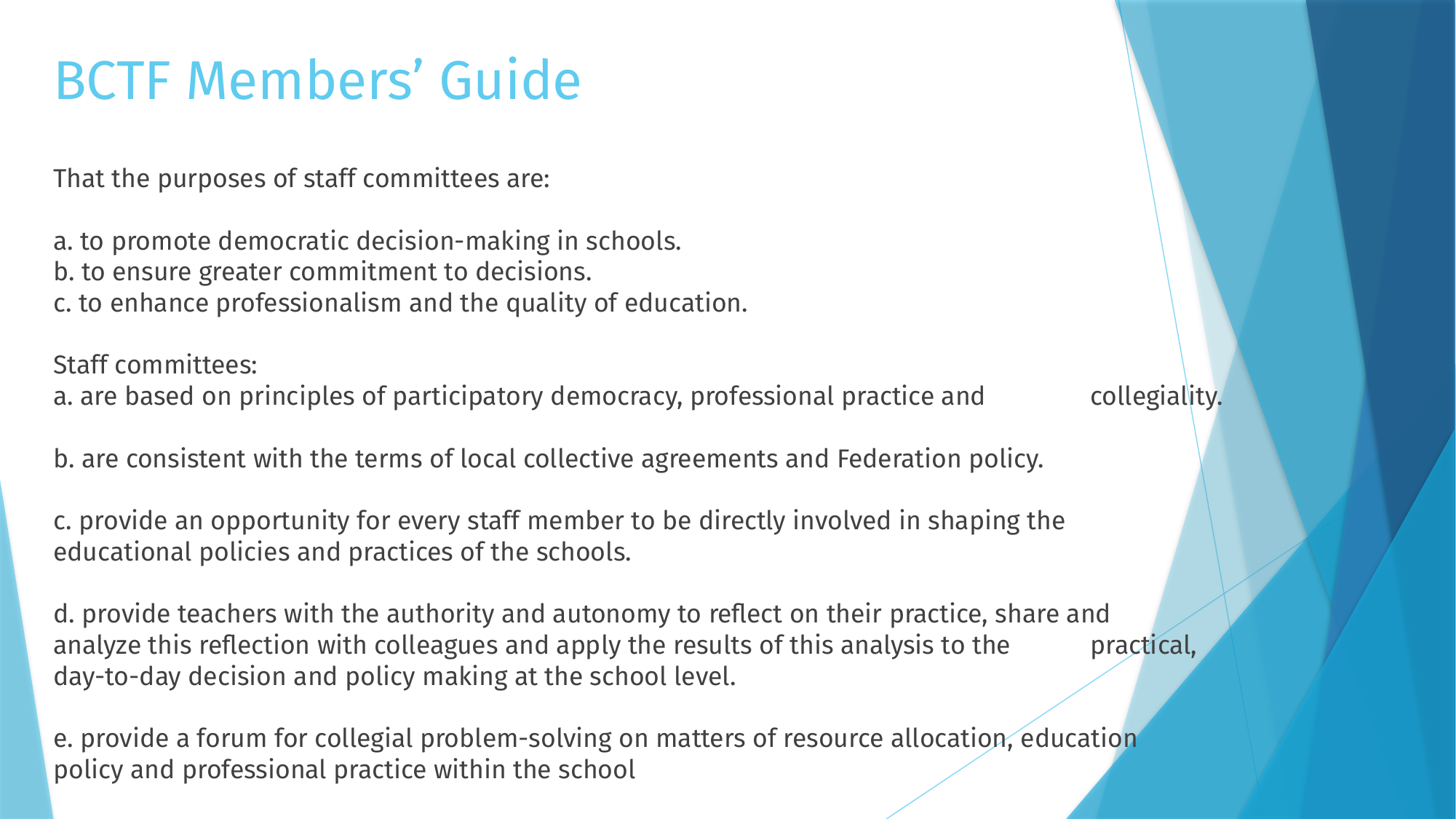

# BCTF Members’ Guide
That the purposes of staff committees are:

a. to promote democratic decision-making in schools.
b. to ensure greater commitment to decisions.
c. to enhance professionalism and the quality of education.

Staff committees:
a. are based on principles of participatory democracy, professional practice and 	collegiality.

b. are consistent with the terms of local collective agreements and Federation policy.

c. provide an opportunity for every staff member to be directly involved in shaping the 	educational policies and practices of the schools.

d. provide teachers with the authority and autonomy to reflect on their practice, share and 	analyze this reflection with colleagues and apply the results of this analysis to the 	practical, day-to-day decision and policy making at the school level.

e. provide a forum for collegial problem-solving on matters of resource allocation, education 	policy and professional practice within the school